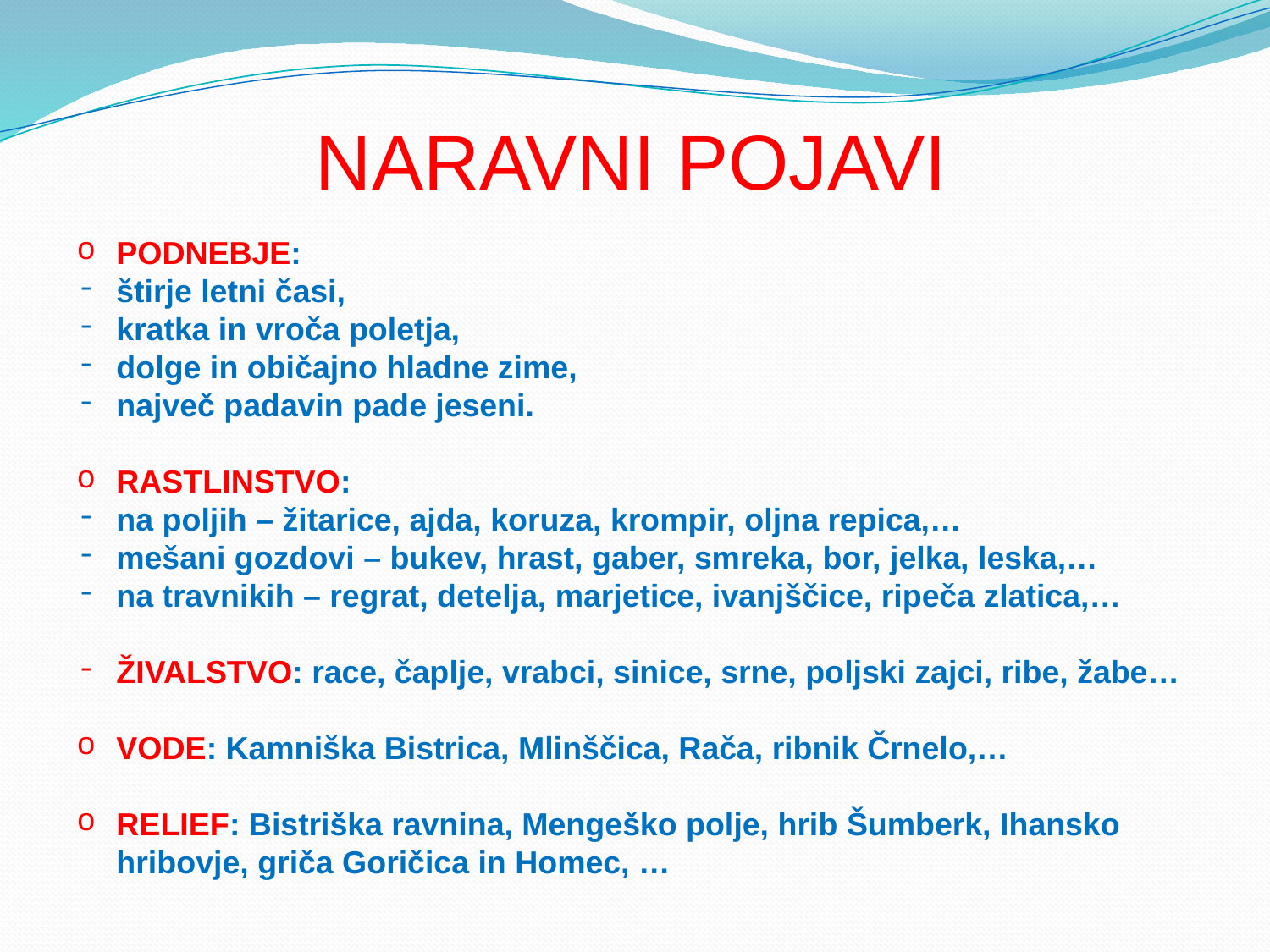

# NARAVNI POJAVI
PODNEBJE:
štirje letni časi,
kratka in vroča poletja,
dolge in običajno hladne zime,
največ padavin pade jeseni.

RASTLINSTVO:
na poljih – žitarice, ajda, koruza, krompir, oljna repica,…
mešani gozdovi – bukev, hrast, gaber, smreka, bor, jelka, leska,…
na travnikih – regrat, detelja, marjetice, ivanjščice, ripeča zlatica,…

ŽIVALSTVO: race, čaplje, vrabci, sinice, srne, poljski zajci, ribe, žabe…

VODE: Kamniška Bistrica, Mlinščica, Rača, ribnik Črnelo,…

RELIEF: Bistriška ravnina, Mengeško polje, hrib Šumberk, Ihansko hribovje, griča Goričica in Homec, …